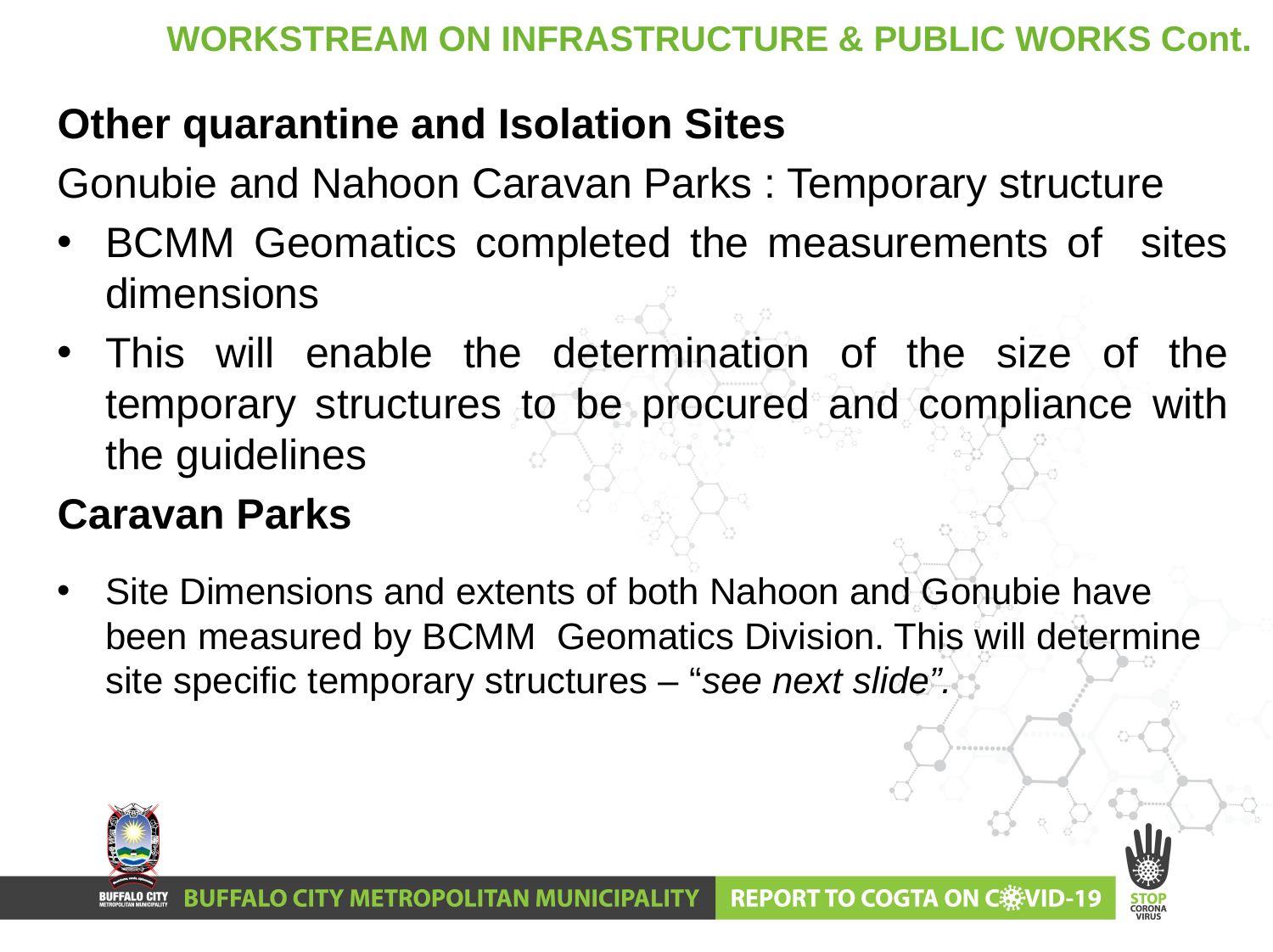

# WORKSTREAM ON INFRASTRUCTURE & PUBLIC WORKS Cont.
Other quarantine and Isolation Sites
Gonubie and Nahoon Caravan Parks : Temporary structure
BCMM Geomatics completed the measurements of  sites dimensions
This will enable the determination of the size of the temporary structures to be procured and compliance with the guidelines
Caravan Parks
Site Dimensions and extents of both Nahoon and Gonubie have been measured by BCMM  Geomatics Division. This will determine site specific temporary structures – “see next slide”.